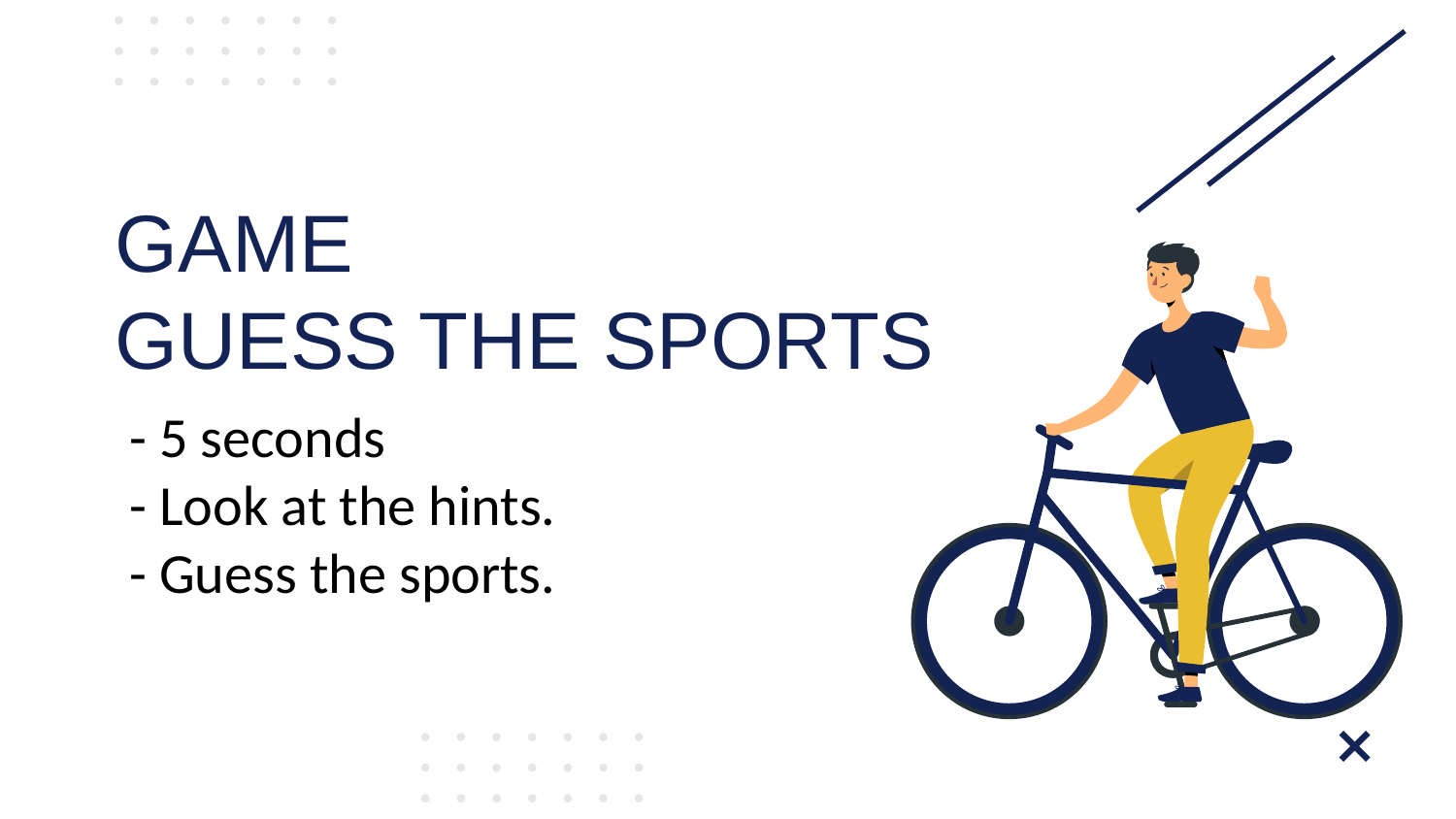

# GAME GUESS THE SPORTS

- 5 seconds
- Look at the hints.
- Guess the sports.